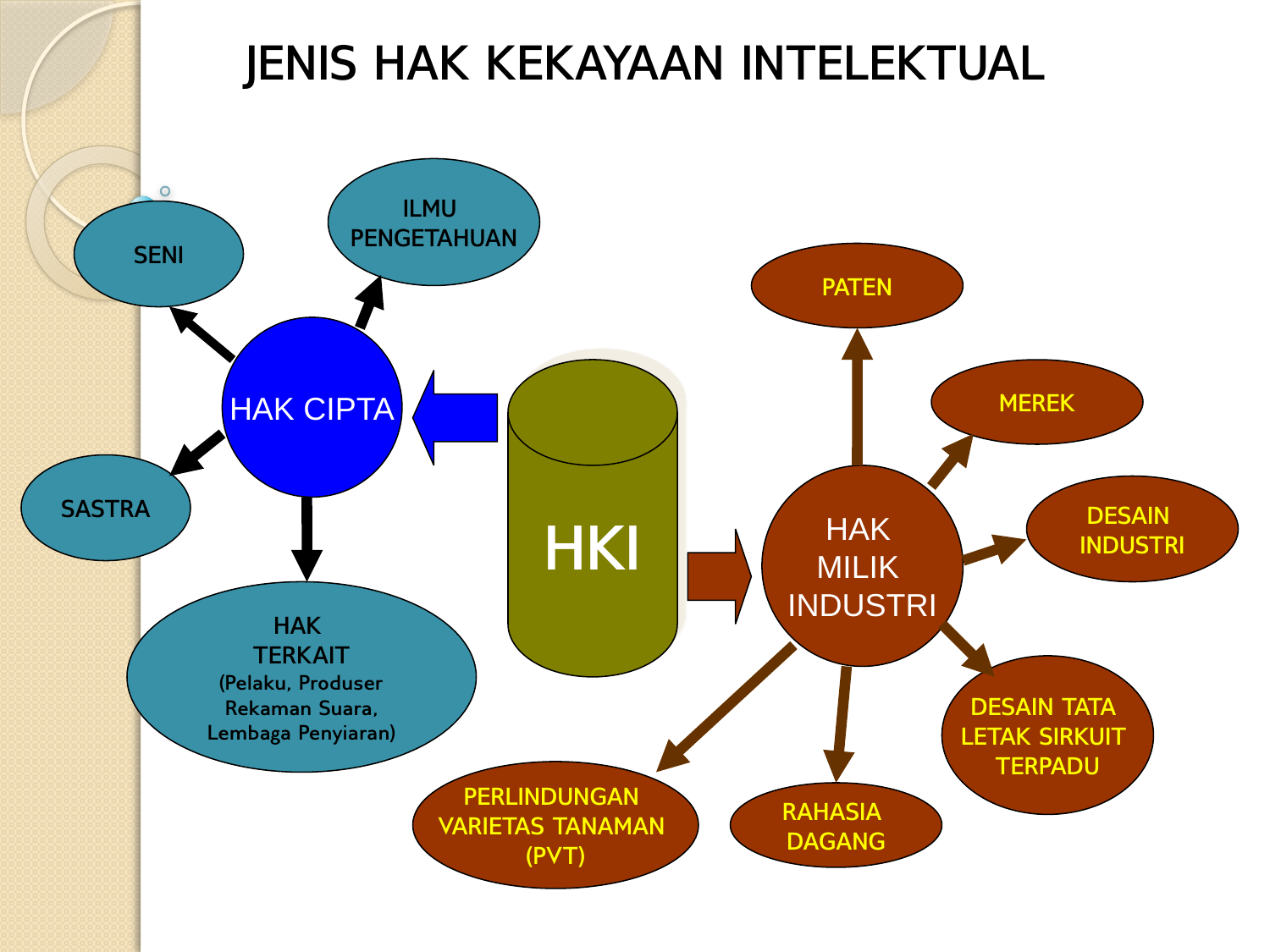

JENIS HAK KEKAYAAN INTELEKTUAL
ILMU
PENGETAHUAN
SENI
PATEN

HAK CIPTA

HKI
MEREK

SASTRA
HAK
MILIK
INDUSTRI
DESAIN
INDUSTRI

HAK
TERKAIT
(Pelaku, Produser Rekaman Suara, Lembaga Penyiaran)

DESAIN TATA
LETAK SIRKUIT
TERPADU

PERLINDUNGAN
VARIETAS TANAMAN
(PVT)
RAHASIA
DAGANG